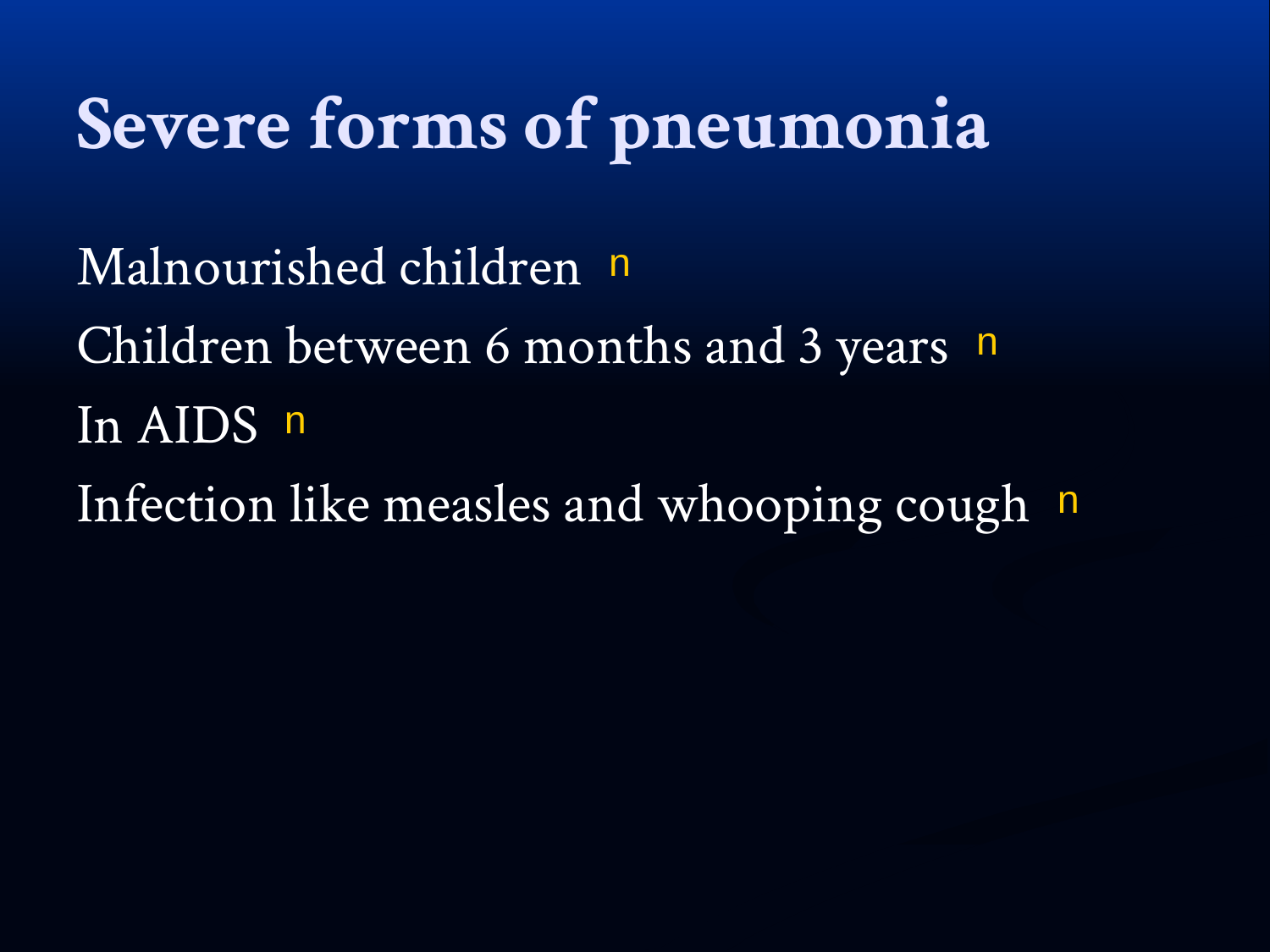

# Severe forms of pneumonia
Malnourished children
Children between 6 months and 3 years
In AIDS
Infection like measles and whooping cough